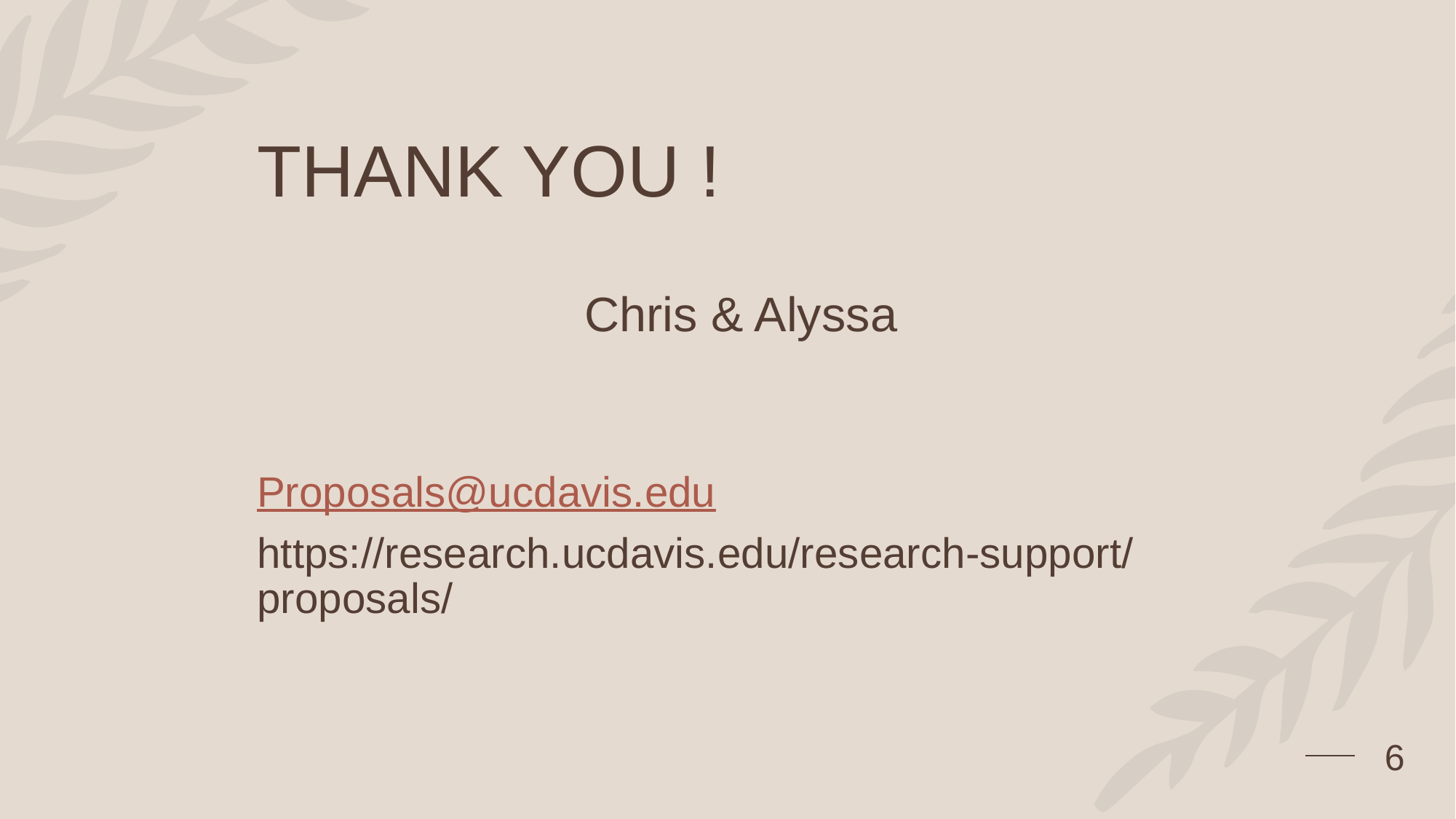

# THANK YOU !
Chris & Alyssa
Proposals@ucdavis.edu
https://research.ucdavis.edu/research-support/proposals/

6